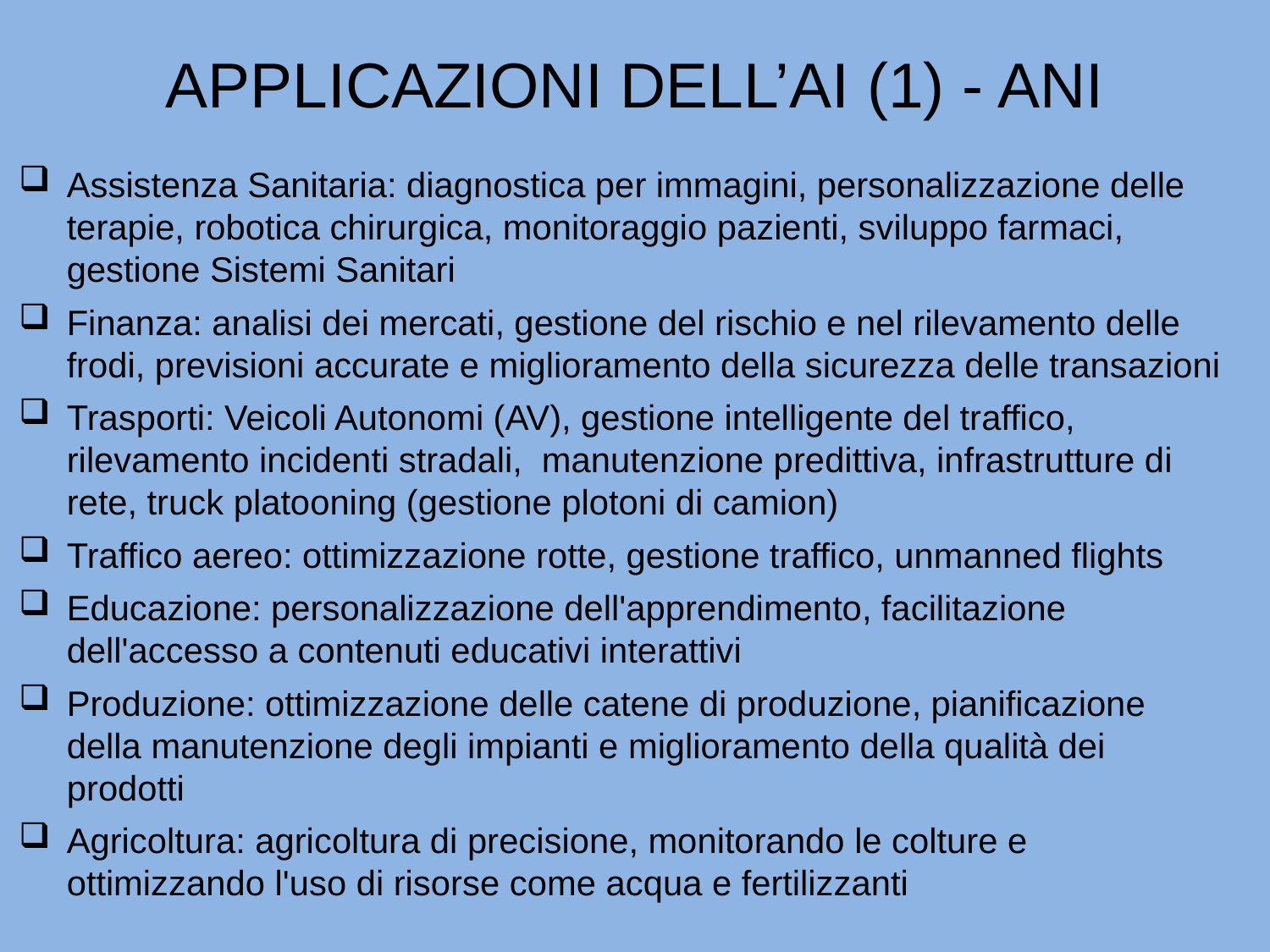

# APPLICAZIONI DELL’AI (1) - ANI
Assistenza Sanitaria: diagnostica per immagini, personalizzazione delle terapie, robotica chirurgica, monitoraggio pazienti, sviluppo farmaci, gestione Sistemi Sanitari
Finanza: analisi dei mercati, gestione del rischio e nel rilevamento delle frodi, previsioni accurate e miglioramento della sicurezza delle transazioni
Trasporti: Veicoli Autonomi (AV), gestione intelligente del traffico,  rilevamento incidenti stradali,  manutenzione predittiva, infrastrutture di rete, truck platooning (gestione plotoni di camion)
Traffico aereo: ottimizzazione rotte, gestione traffico, unmanned flights
Educazione: personalizzazione dell'apprendimento, facilitazione dell'accesso a contenuti educativi interattivi
Produzione: ottimizzazione delle catene di produzione, pianificazione della manutenzione degli impianti e miglioramento della qualità dei prodotti
Agricoltura: agricoltura di precisione, monitorando le colture e ottimizzando l'uso di risorse come acqua e fertilizzanti